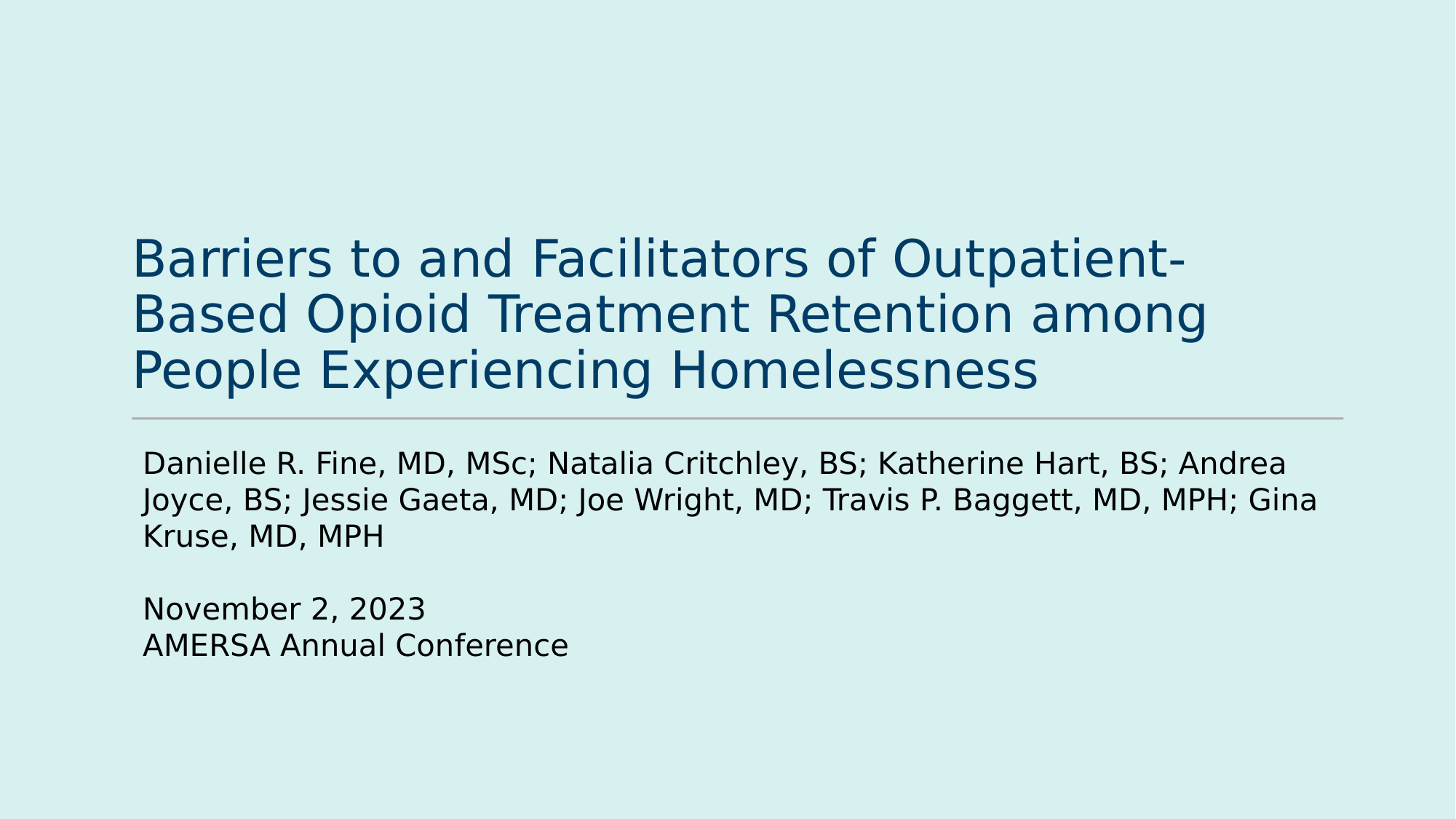

Barriers to and Facilitators of Outpatient-Based Opioid Treatment Retention among People Experiencing Homelessness

Danielle R. Fine, MD, MSc; Natalia Critchley, BS; Katherine Hart, BS; Andrea Joyce, BS; Jessie Gaeta, MD; Joe Wright, MD; Travis P. Baggett, MD, MPH; Gina Kruse, MD, MPH

November 2, 2023
AMERSA Annual Conference